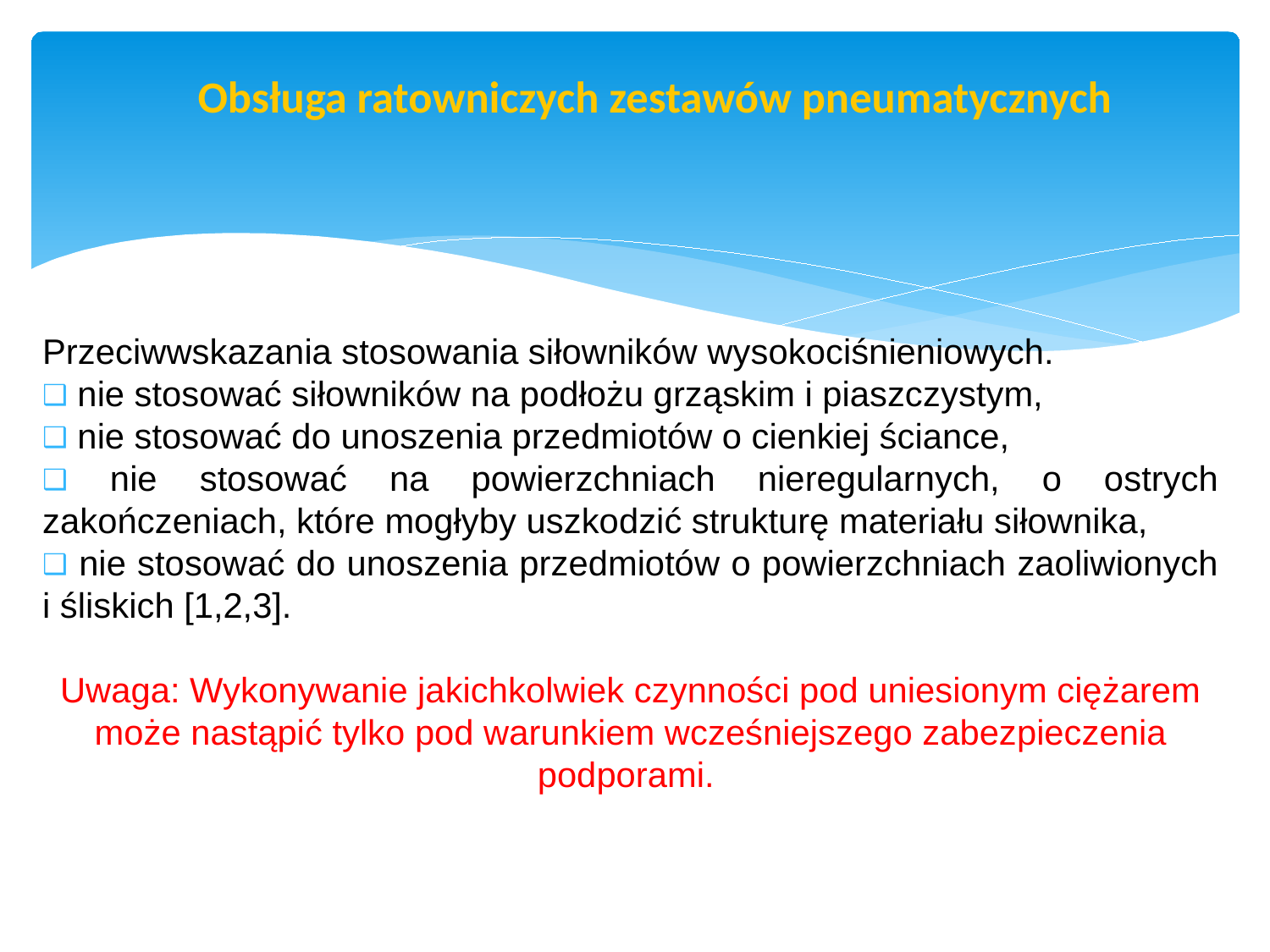

str. 27
# Obsługa ratowniczych zestawów pneumatycznych
Przeciwwskazania stosowania siłowników wysokociśnieniowych.
 nie stosować siłowników na podłożu grząskim i piaszczystym,
 nie stosować do unoszenia przedmiotów o cienkiej ściance,
 nie stosować na powierzchniach nieregularnych, o ostrych zakończeniach, które mogłyby uszkodzić strukturę materiału siłownika,
 nie stosować do unoszenia przedmiotów o powierzchniach zaoliwionych i śliskich [1,2,3].

Uwaga: Wykonywanie jakichkolwiek czynności pod uniesionym ciężarem może nastąpić tylko pod warunkiem wcześniejszego zabezpieczenia podporami.
Pobrano 18.02.20016 z www.os-psp.olsztyn.pl